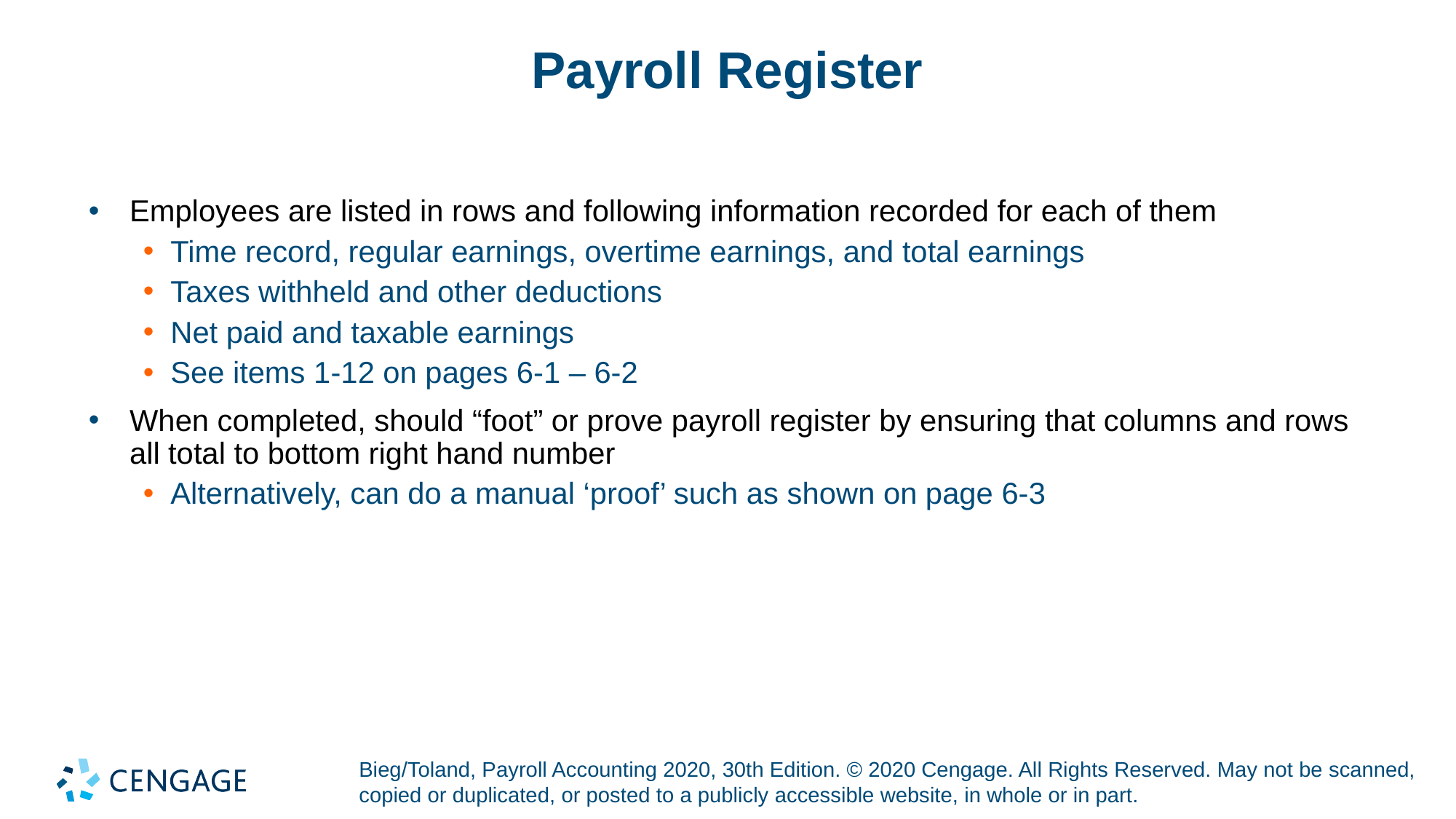

# Payroll Register
Employees are listed in rows and following information recorded for each of them
Time record, regular earnings, overtime earnings, and total earnings
Taxes withheld and other deductions
Net paid and taxable earnings
See items 1-12 on pages 6-1 – 6-2
When completed, should “foot” or prove payroll register by ensuring that columns and rows all total to bottom right hand number
Alternatively, can do a manual ‘proof’ such as shown on page 6-3